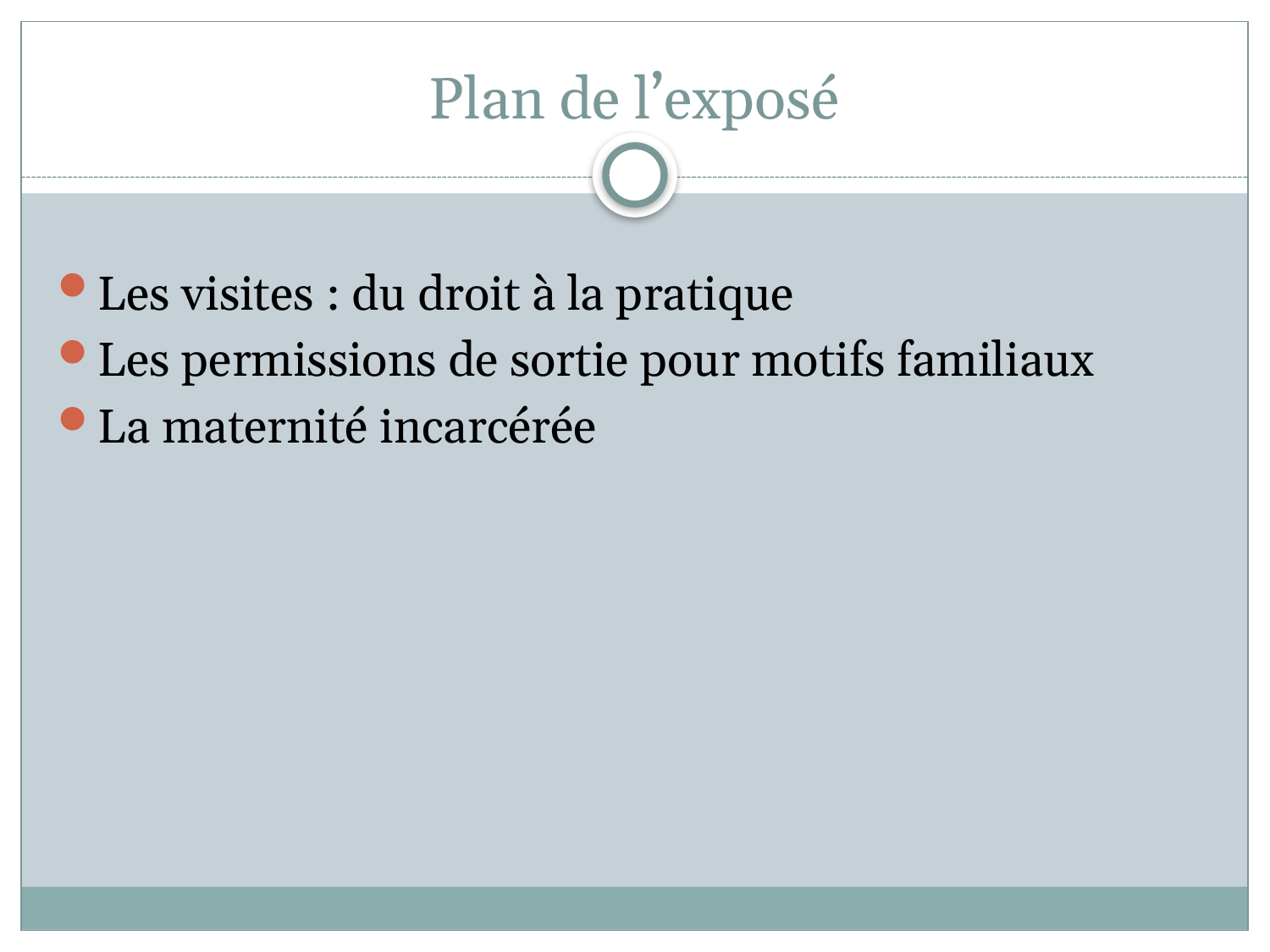

# Plan de l’exposé
Les visites : du droit à la pratique
Les permissions de sortie pour motifs familiaux
La maternité incarcérée